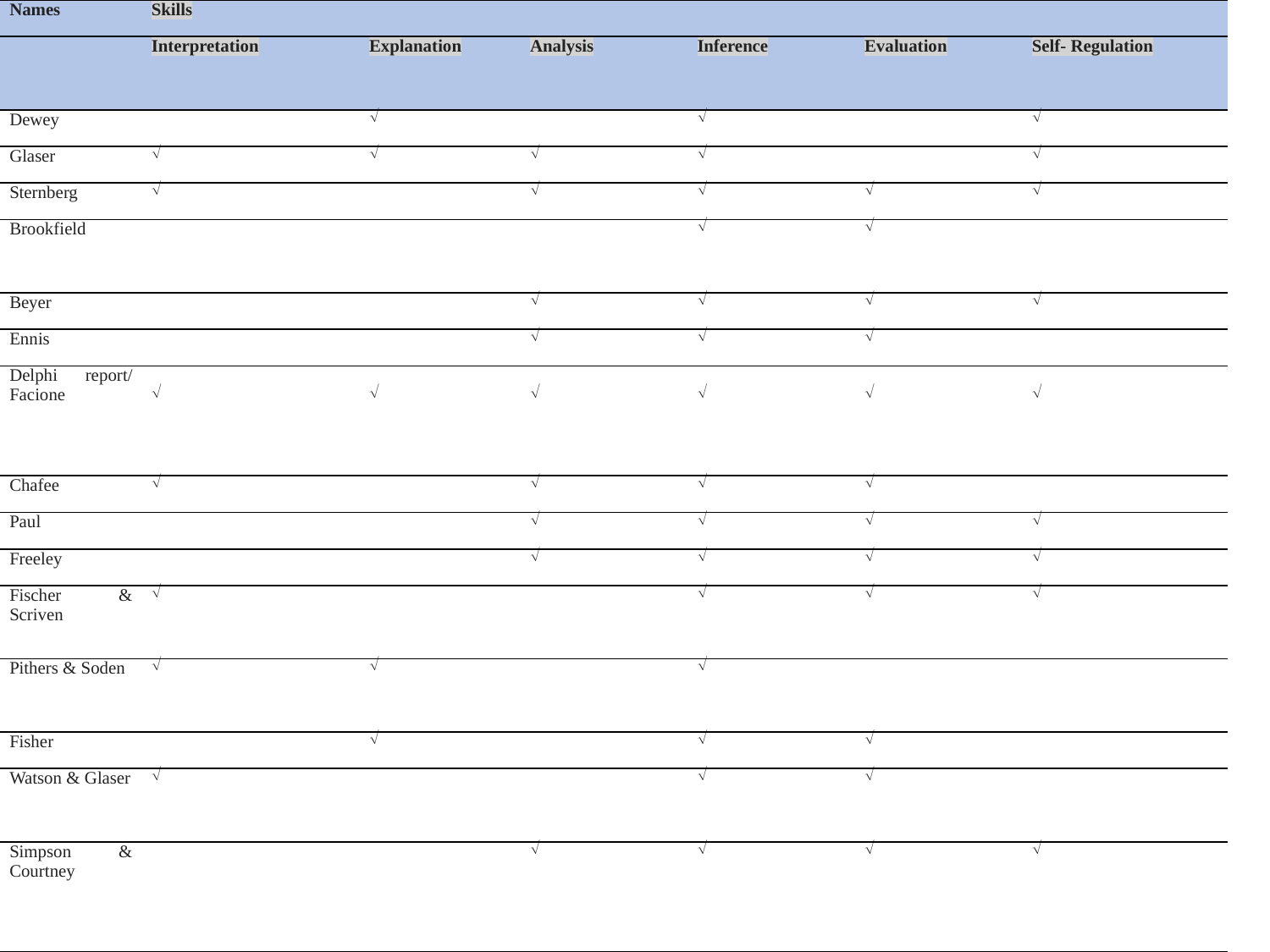

| Names | Skills |  |  |  |  |  |
| --- | --- | --- | --- | --- | --- | --- |
|  | Interpretation | Explanation | Analysis | Inference | Evaluation | Self- Regulation |
| Dewey |  | √ |  | √ |  | √ |
| Glaser | √ | √ | √ | √ |  | √ |
| Sternberg | √ |  | √ | √ | √ | √ |
| Brookfield |  |  |  | √ | √ |  |
| Beyer |  |  | √ | √ | √ | √ |
| Ennis |  |  | √ | √ | √ |  |
| Delphi report/ Facione | √ | √ | √ | √ | √ | √ |
| Chafee | √ |  | √ | √ | √ |  |
| Paul |  |  | √ | √ | √ | √ |
| Freeley |  |  | √ | √ | √ | √ |
| Fischer & Scriven | √ |  |  | √ | √ | √ |
| Pithers & Soden | √ | √ |  | √ |  |  |
| Fisher |  | √ |  | √ | √ |  |
| Watson & Glaser | √ |  |  | √ | √ |  |
| Simpson & Courtney |  |  | √ | √ | √ | √ |